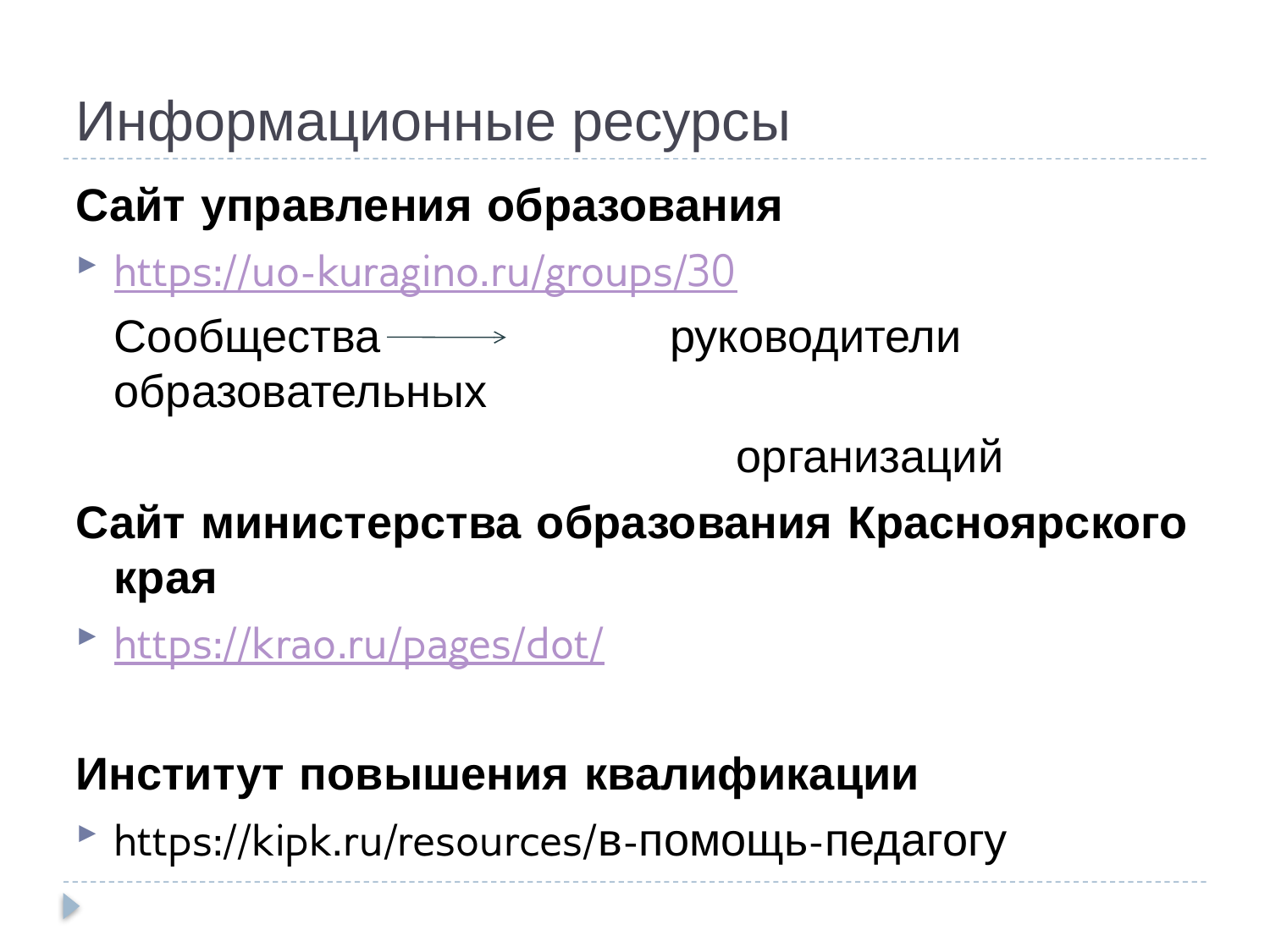

# Информационные ресурсы
Сайт управления образования
https://uo-kuragino.ru/groups/30
	Сообщества                     руководители образовательных
                                                организаций
Сайт министерства образования Красноярского края
https://krao.ru/pages/dot/

Институт повышения квалификации
https://kipk.ru/resources/в-помощь-педагогу